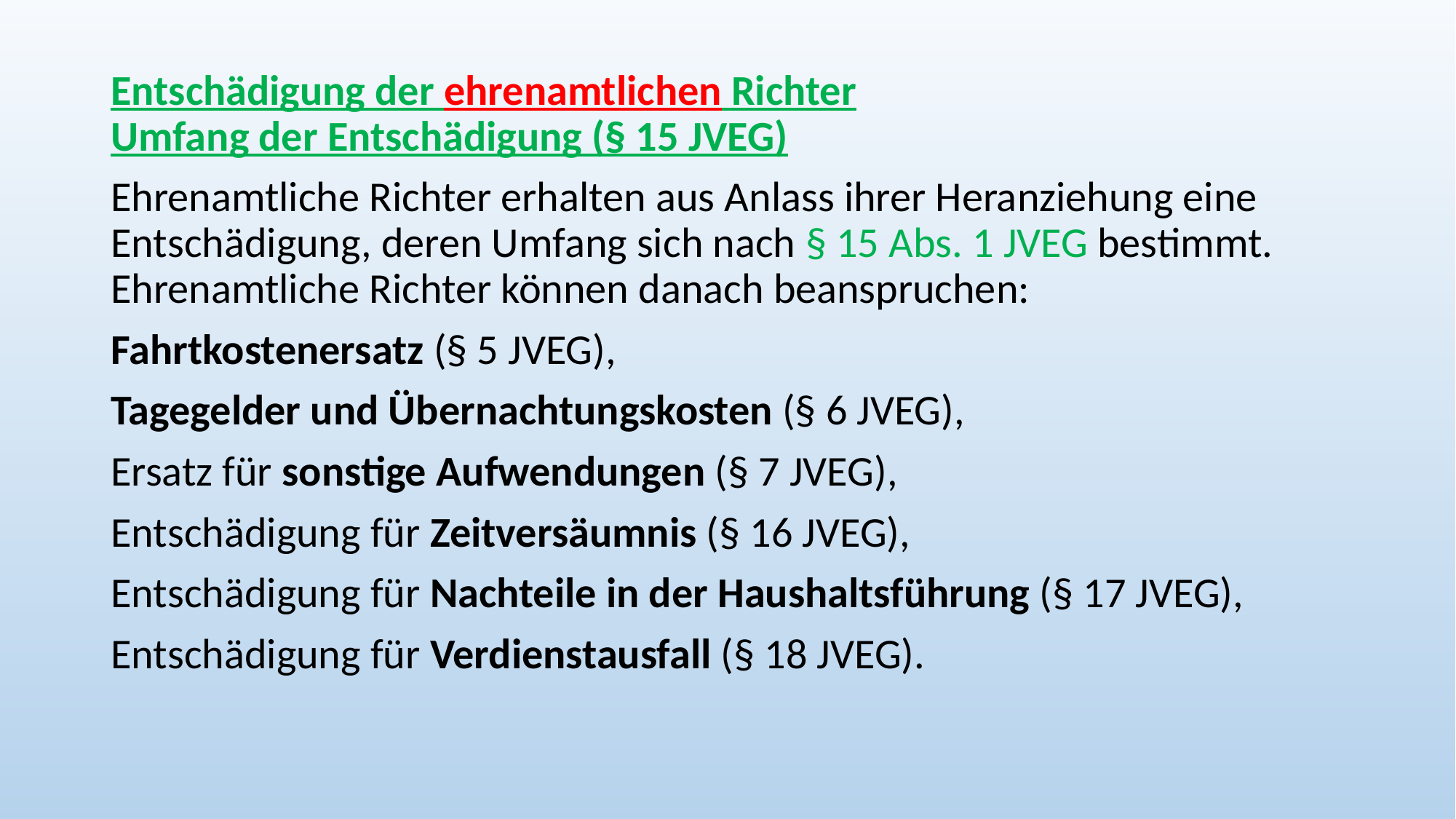

Entschädigung der ehrenamtlichen Richter
Umfang der Entschädigung (§ 15 JVEG)
Ehrenamtliche Richter erhalten aus Anlass ihrer Heranziehung eine Entschädigung, deren Umfang sich nach § 15 Abs. 1 JVEG bestimmt. Ehrenamtliche Richter können danach beanspruchen:
Fahrtkostenersatz (§ 5 JVEG),
Tagegelder und Übernachtungskosten (§ 6 JVEG),
Ersatz für sonstige Aufwendungen (§ 7 JVEG),
Entschädigung für Zeitversäumnis (§ 16 JVEG),
Entschädigung für Nachteile in der Haushaltsführung (§ 17 JVEG),
Entschädigung für Verdienstausfall (§ 18 JVEG).